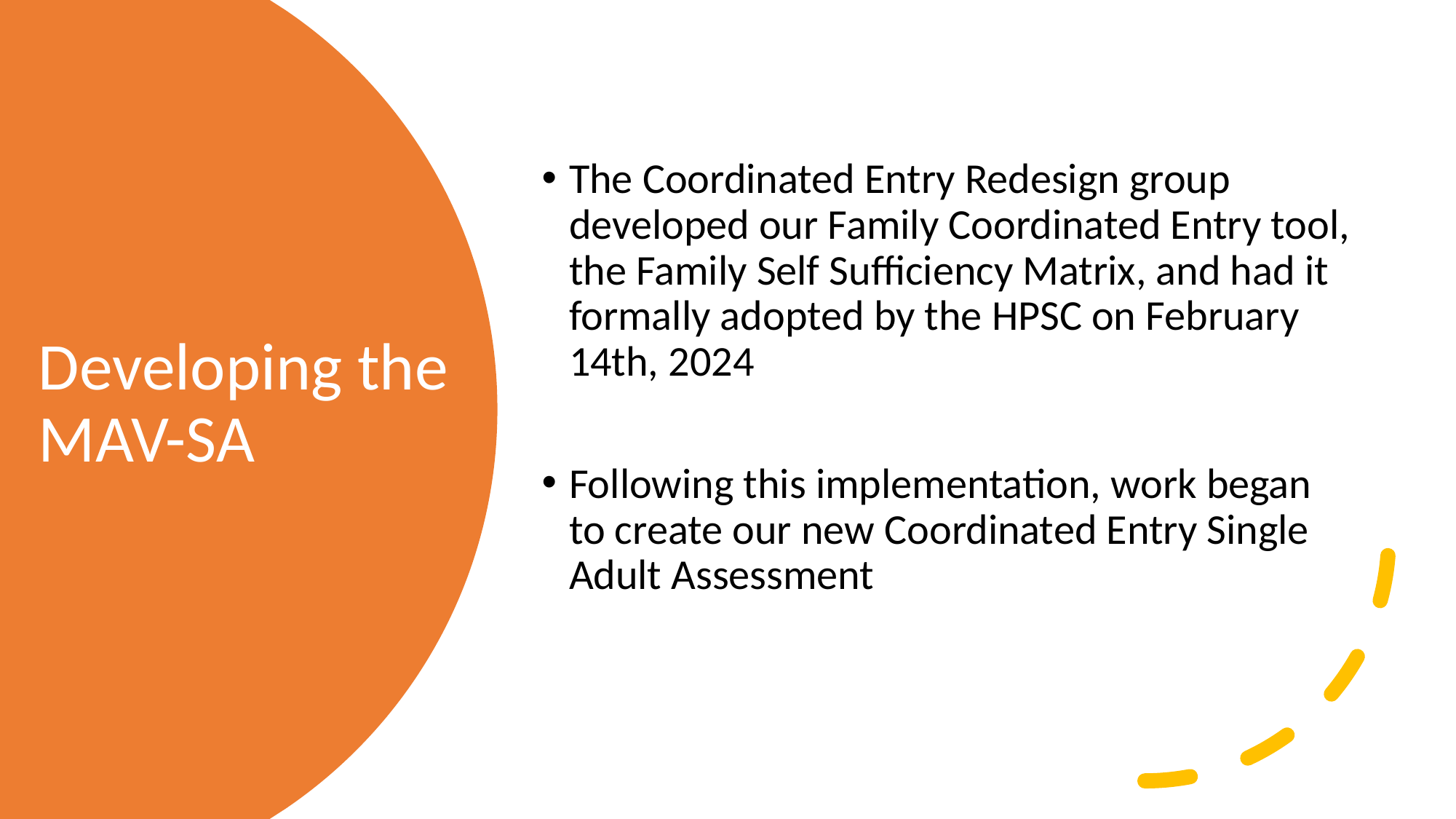

The Coordinated Entry Redesign group developed our Family Coordinated Entry tool, the Family Self Sufficiency Matrix, and had it formally adopted by the HPSC on February 14th, 2024

Following this implementation, work began to create our new Coordinated Entry Single Adult Assessment

# Developing the MAV-SA